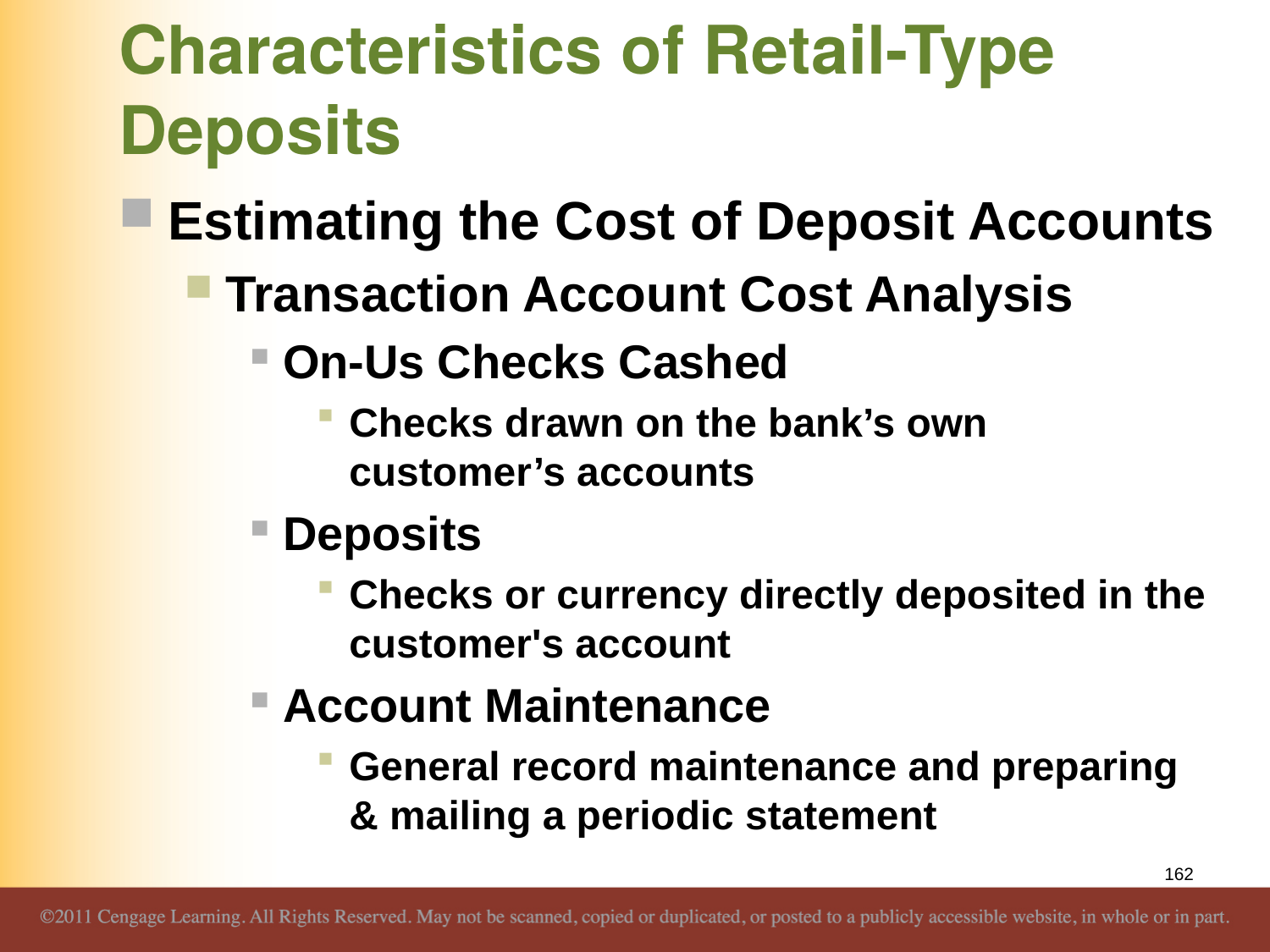

# Characteristics of Retail-Type Deposits
Estimating the Cost of Deposit Accounts
Transaction Account Cost Analysis
On-Us Checks Cashed
Checks drawn on the bank’s own customer’s accounts
Deposits
Checks or currency directly deposited in the customer's account
Account Maintenance
General record maintenance and preparing & mailing a periodic statement
162